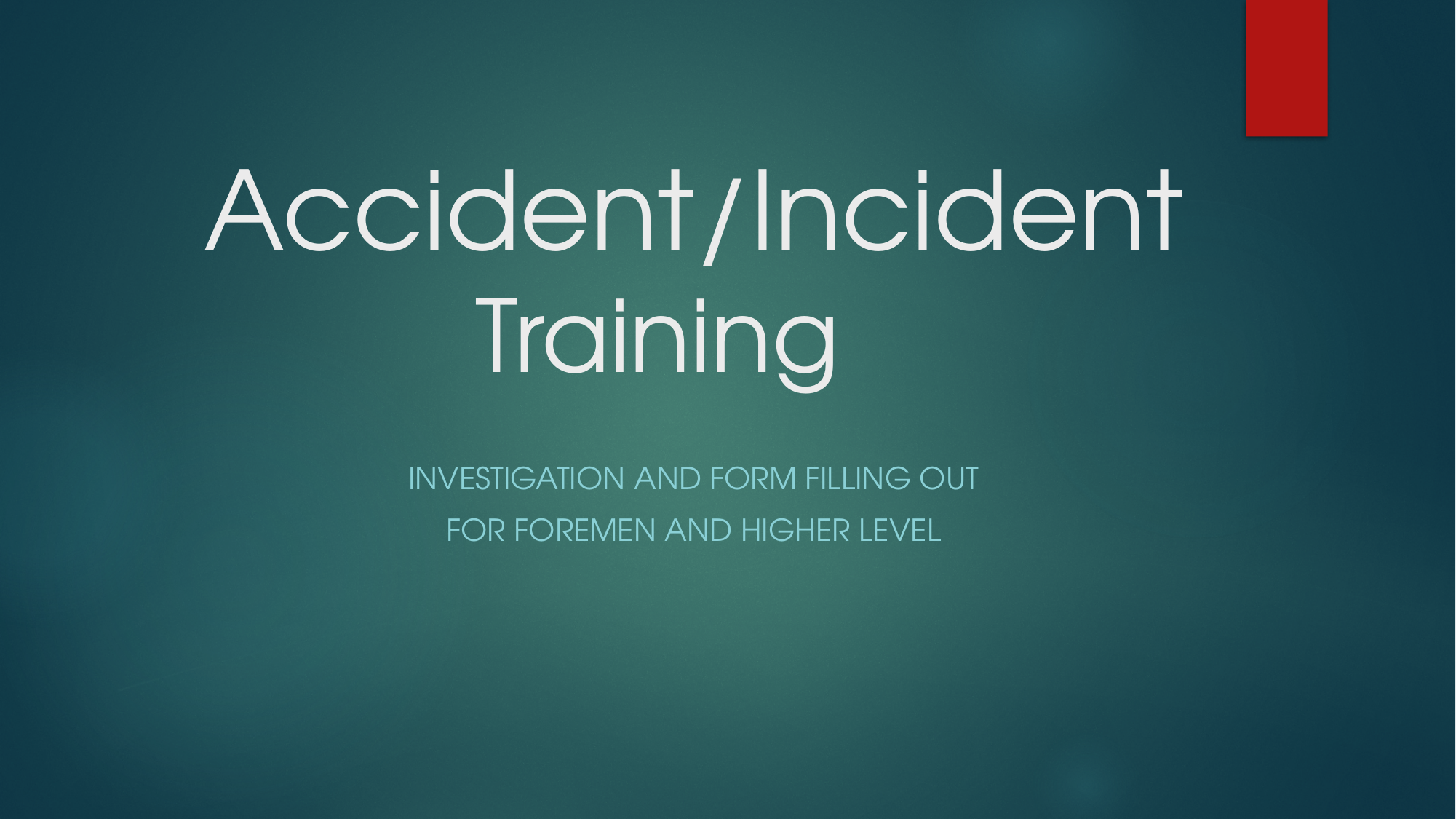

# Accident/Incident Training
Investigation and form filling out
For foremen and higher level